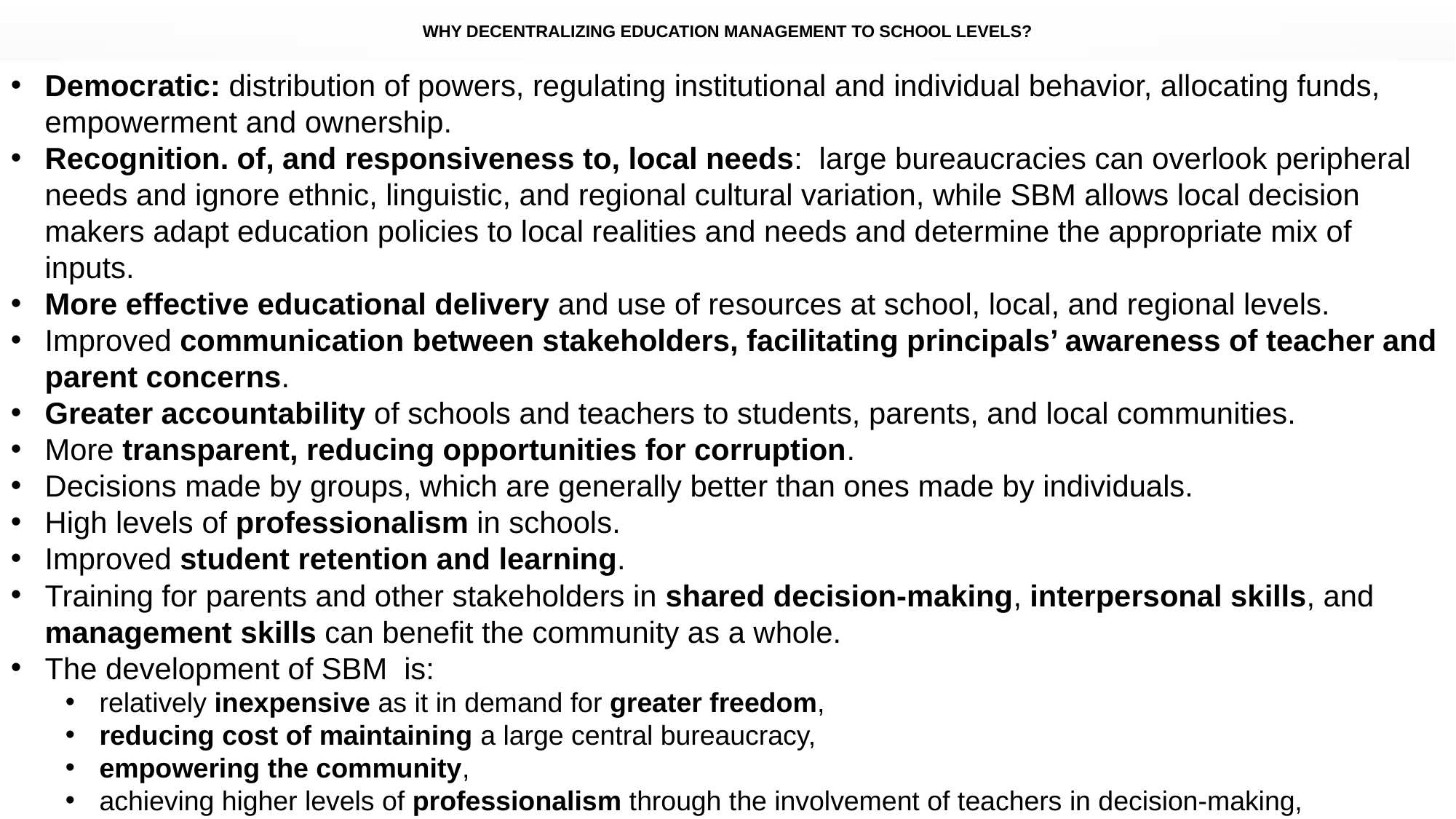

Why decentralizing education management to school levels?

Democratic: distribution of powers, regulating institutional and individual behavior, allocating funds, empowerment and ownership.
Recognition. of, and responsiveness to, local needs:  large bureaucracies can overlook peripheral needs and ignore ethnic, linguistic, and regional cultural variation, while SBM allows local decision makers adapt education policies to local realities and needs and determine the appropriate mix of inputs.
More effective educational delivery and use of resources at school, local, and regional levels.
Improved communication between stakeholders, facilitating principals’ awareness of teacher and parent concerns.
Greater accountability of schools and teachers to students, parents, and local communities.
More transparent, reducing opportunities for corruption.
Decisions made by groups, which are generally better than ones made by individuals.
High levels of professionalism in schools.
Improved student retention and learning.
Training for parents and other stakeholders in shared decision-making, interpersonal skills, and management skills can benefit the community as a whole.
The development of SBM  is:
relatively inexpensive as it in demand for greater freedom,
reducing cost of maintaining a large central bureaucracy,
empowering the community,
achieving higher levels of professionalism through the involvement of teachers in decision-making,
realization that different schools have different mixes of student needs that cannot be addressed centrally.